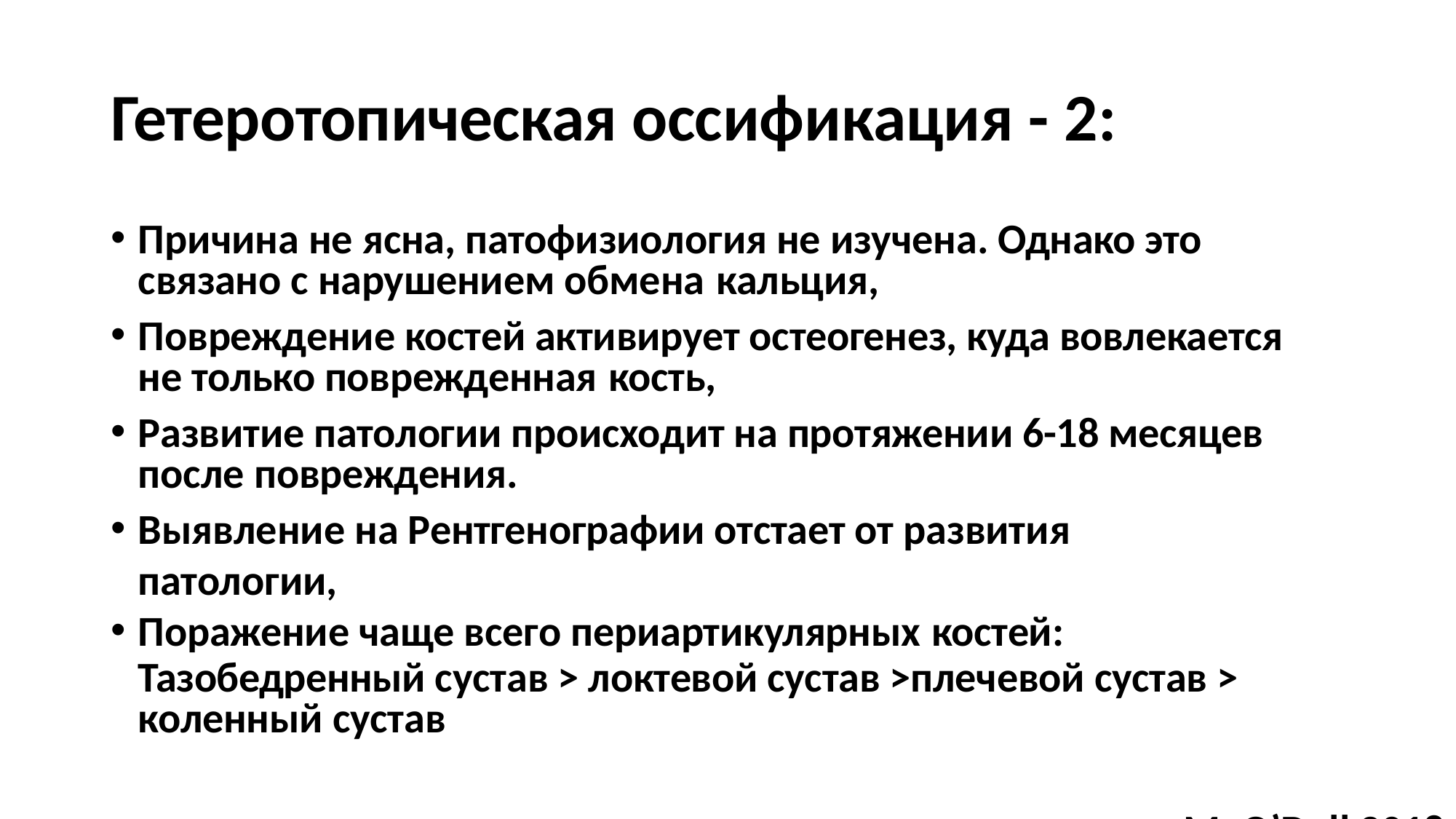

# Гетеротопическая оссификация - 2:
Причина не ясна, патофизиология не изучена. Однако это  связано с нарушением обмена кальция,
Повреждение костей активирует остеогенез, куда вовлекается  не только поврежденная кость,
Развитие патологии происходит на протяжении 6-18 месяцев  после повреждения.
Выявление на Рентгенографии отстает от развития патологии,
Поражение чаще всего периартикулярных костей:
Тазобедренный сустав > локтевой сустав >плечевой сустав >  коленный сустав

M. O’Dell 2018